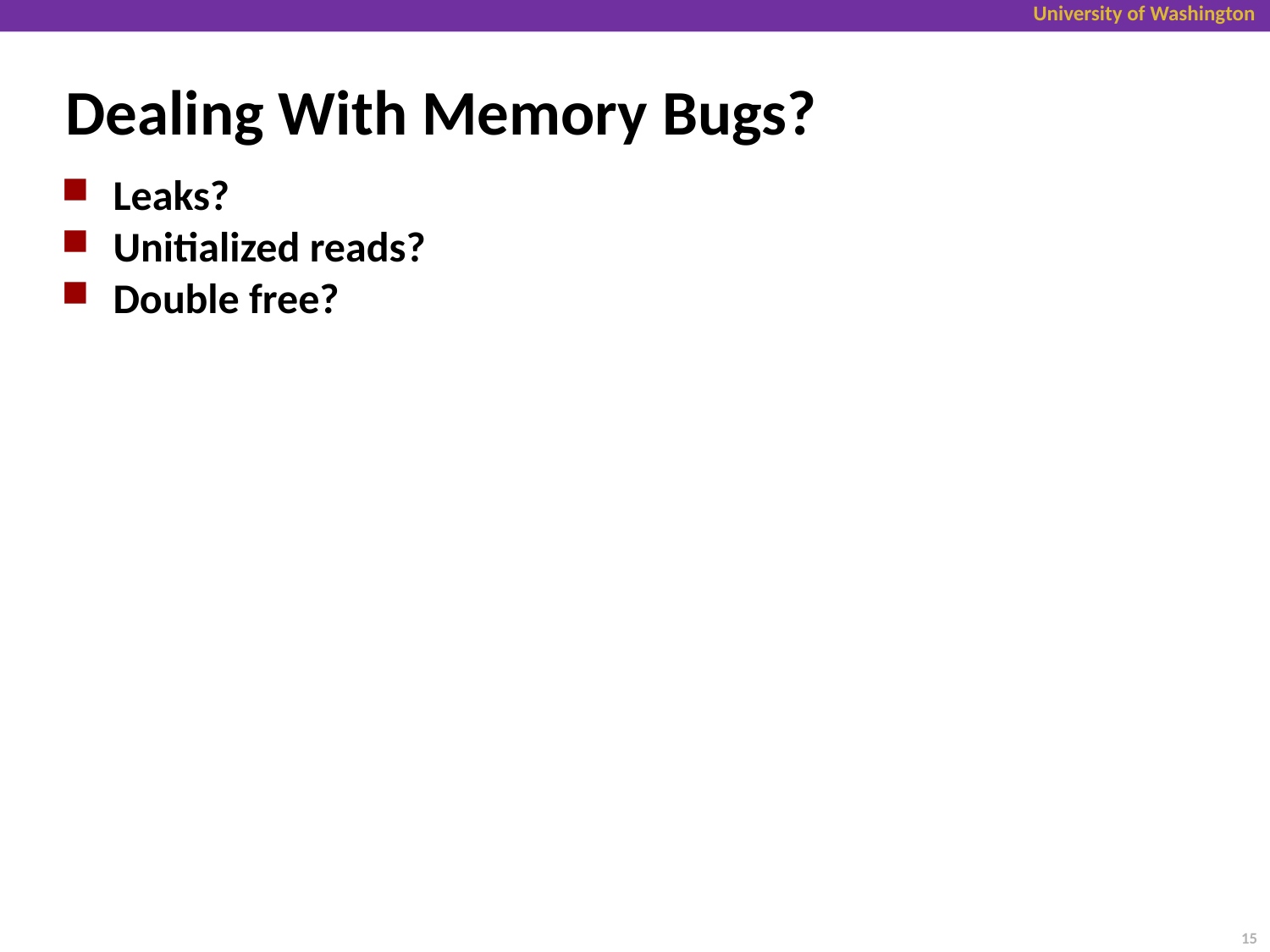

Dealing With Memory Bugs?
Leaks?
Unitialized reads?
Double free?

15